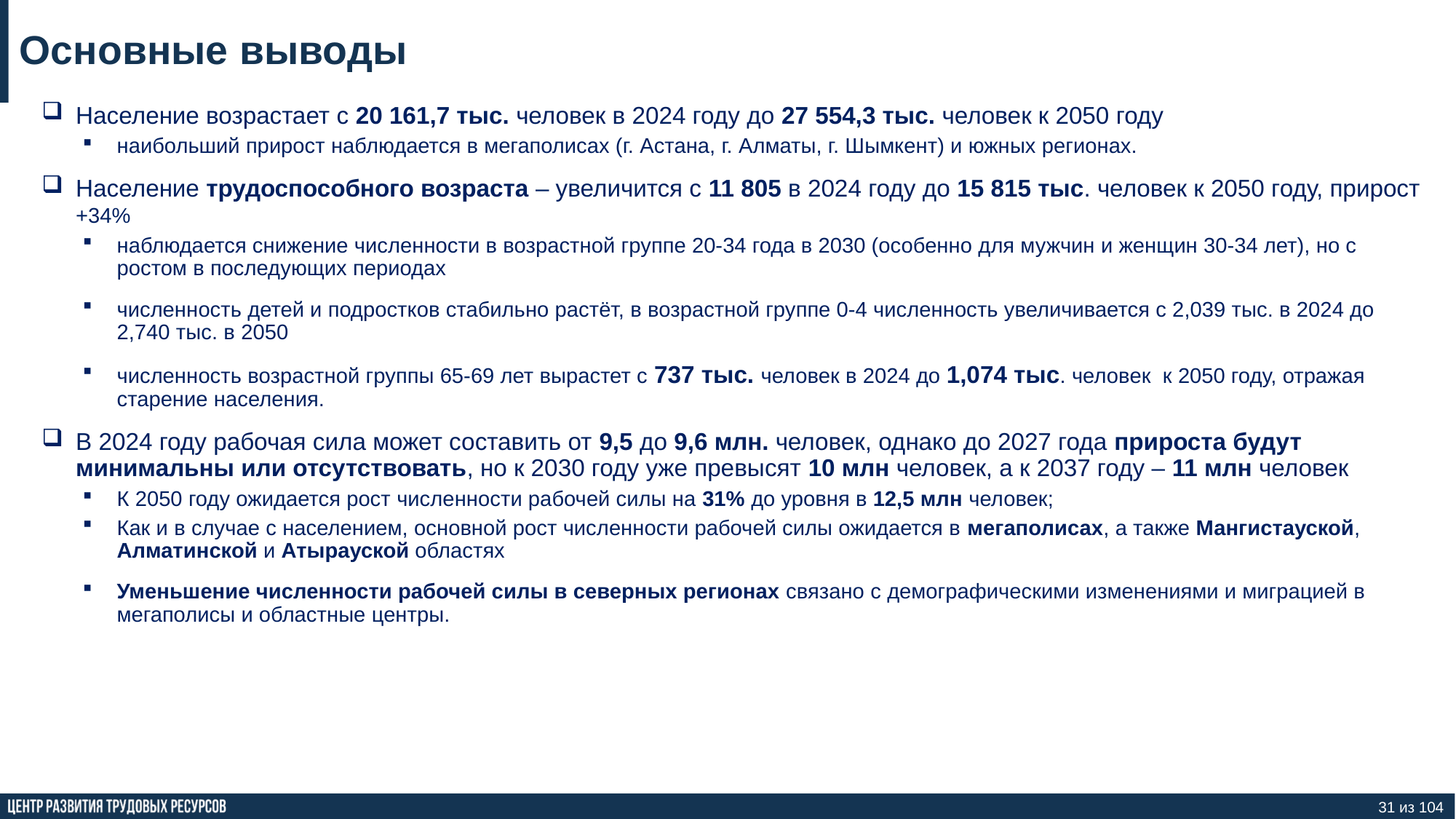

# Основные выводы
Население возрастает с 20 161,7 тыс. человек в 2024 году до 27 554,3 тыс. человек к 2050 году
наибольший прирост наблюдается в мегаполисах (г. Астана, г. Алматы, г. Шымкент) и южных регионах.
Население трудоспособного возраста – увеличится с 11 805 в 2024 году до 15 815 тыс. человек к 2050 году, прирост +34%
наблюдается снижение численности в возрастной группе 20-34 года в 2030 (особенно для мужчин и женщин 30-34 лет), но с ростом в последующих периодах
численность детей и подростков стабильно растёт, в возрастной группе 0-4 численность увеличивается с 2,039 тыс. в 2024 до 2,740 тыс. в 2050
численность возрастной группы 65-69 лет вырастет с 737 тыс. человек в 2024 до 1,074 тыс. человек  к 2050 году, отражая старение населения.
В 2024 году рабочая сила может составить от 9,5 до 9,6 млн. человек, однако до 2027 года прироста будут минимальны или отсутствовать, но к 2030 году уже превысят 10 млн человек, а к 2037 году – 11 млн человек
К 2050 году ожидается рост численности рабочей силы на 31% до уровня в 12,5 млн человек;
Как и в случае с населением, основной рост численности рабочей силы ожидается в мегаполисах, а также Мангистауской, Алматинской и Атырауской областях
Уменьшение численности рабочей силы в северных регионах связано с демографическими изменениями и миграцией в мегаполисы и областные центры.

31 из 104